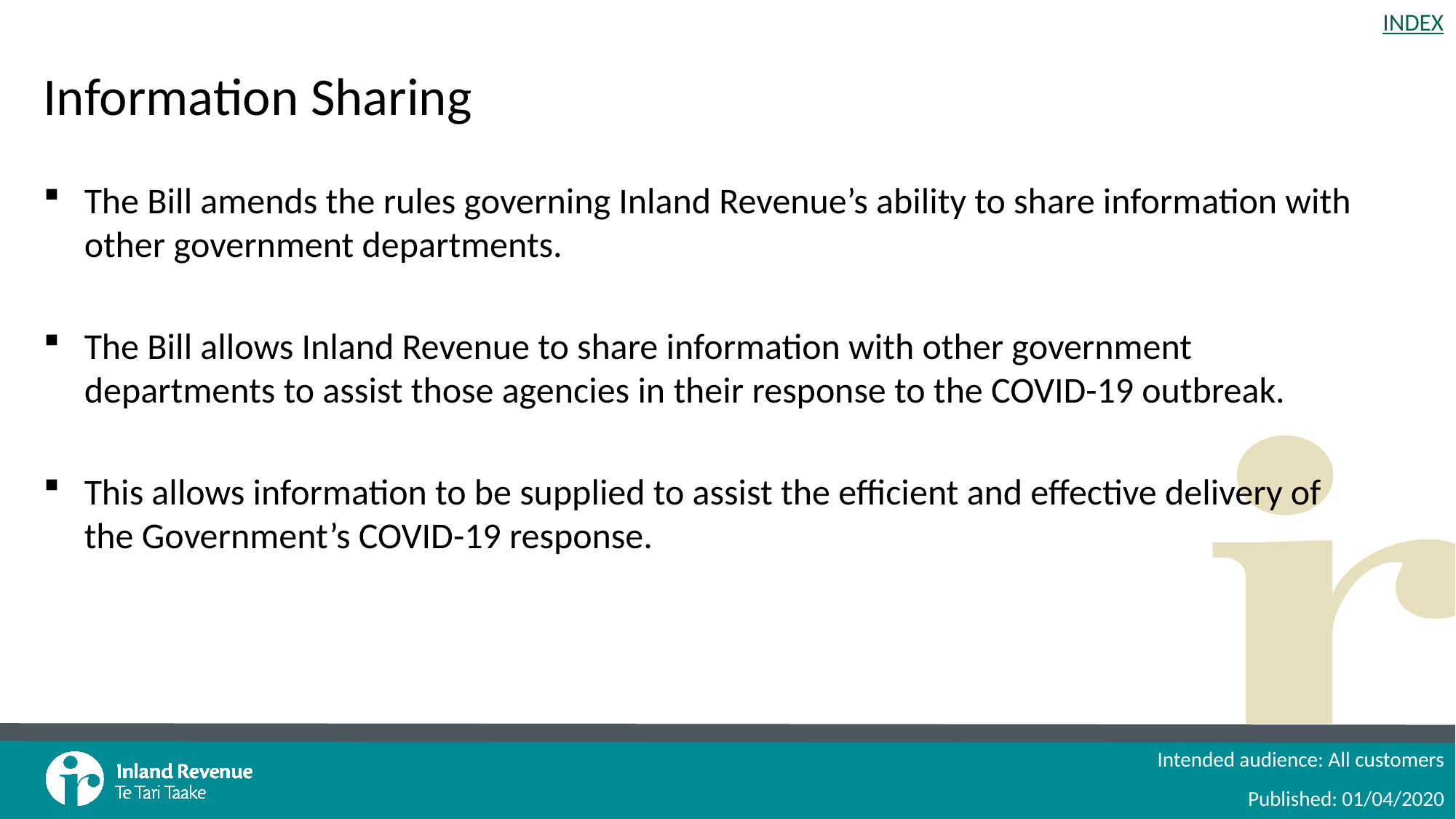

# Information Sharing
The Bill amends the rules governing Inland Revenue’s ability to share information with other government departments.

The Bill allows Inland Revenue to share information with other government departments to assist those agencies in their response to the COVID-19 outbreak.

This allows information to be supplied to assist the efficient and effective delivery of the Government’s COVID-19 response.
Intended audience: All customers

Published: 01/04/2020